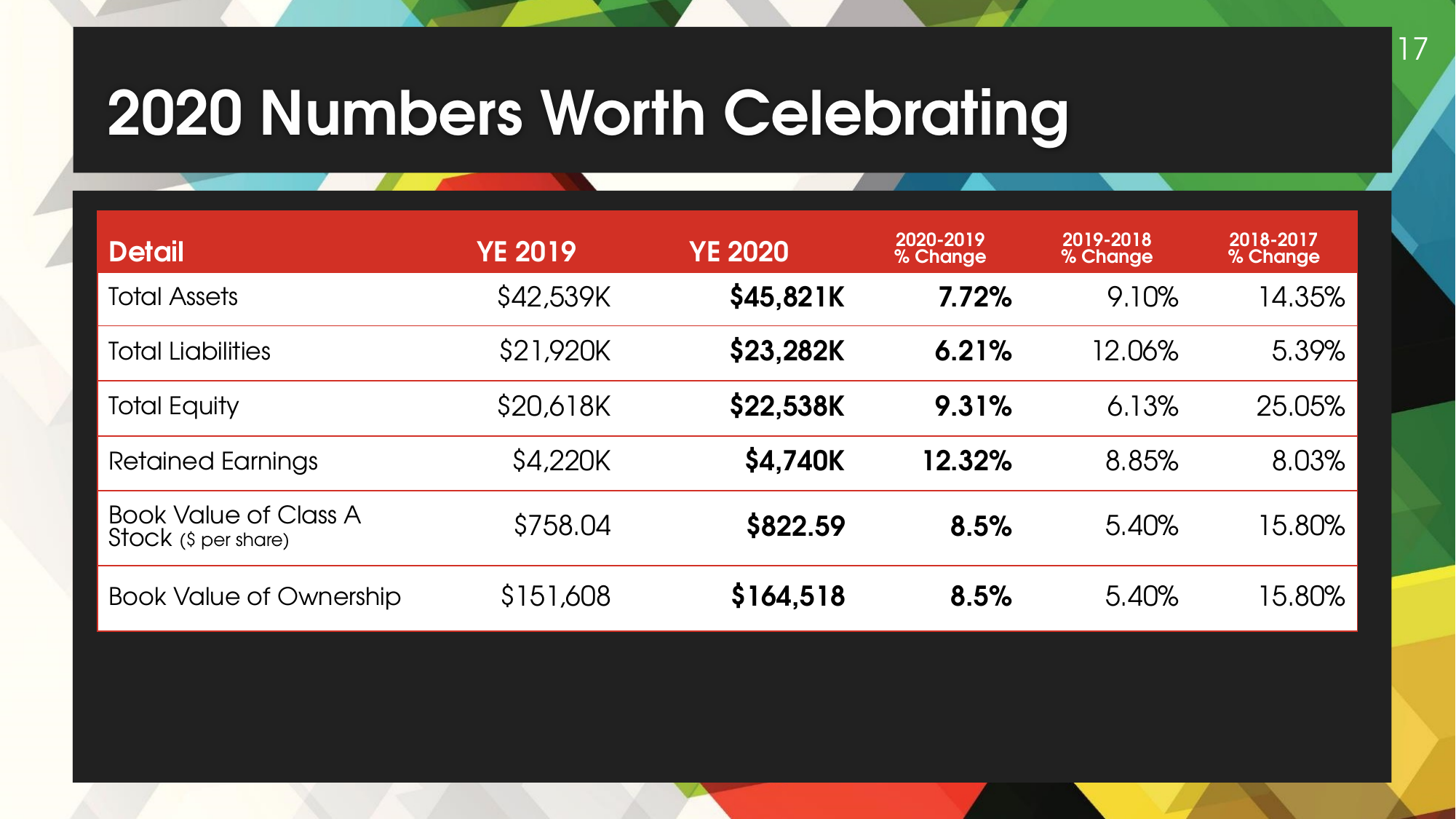

17
# 2020 Numbers Worth Celebrating
| Detail | YE 2019 | YE 2020 | 2020-2019 % Change | 2019-2018 % Change | 2018-2017 % Change |
| --- | --- | --- | --- | --- | --- |
| Total Assets | $42,539K | $45,821K | 7.72% | 9.10% | 14.35% |
| Total Liabilities | $21,920K | $23,282K | 6.21% | 12.06% | 5.39% |
| Total Equity | $20,618K | $22,538K | 9.31% | 6.13% | 25.05% |
| Retained Earnings | $4,220K | $4,740K | 12.32% | 8.85% | 8.03% |
| Book Value of Class A Stock ($ per share) | $758.04 | $822.59 | 8.5% | 5.40% | 15.80% |
| Book Value of Ownership | $151,608 | $164,518 | 8.5% | 5.40% | 15.80% |